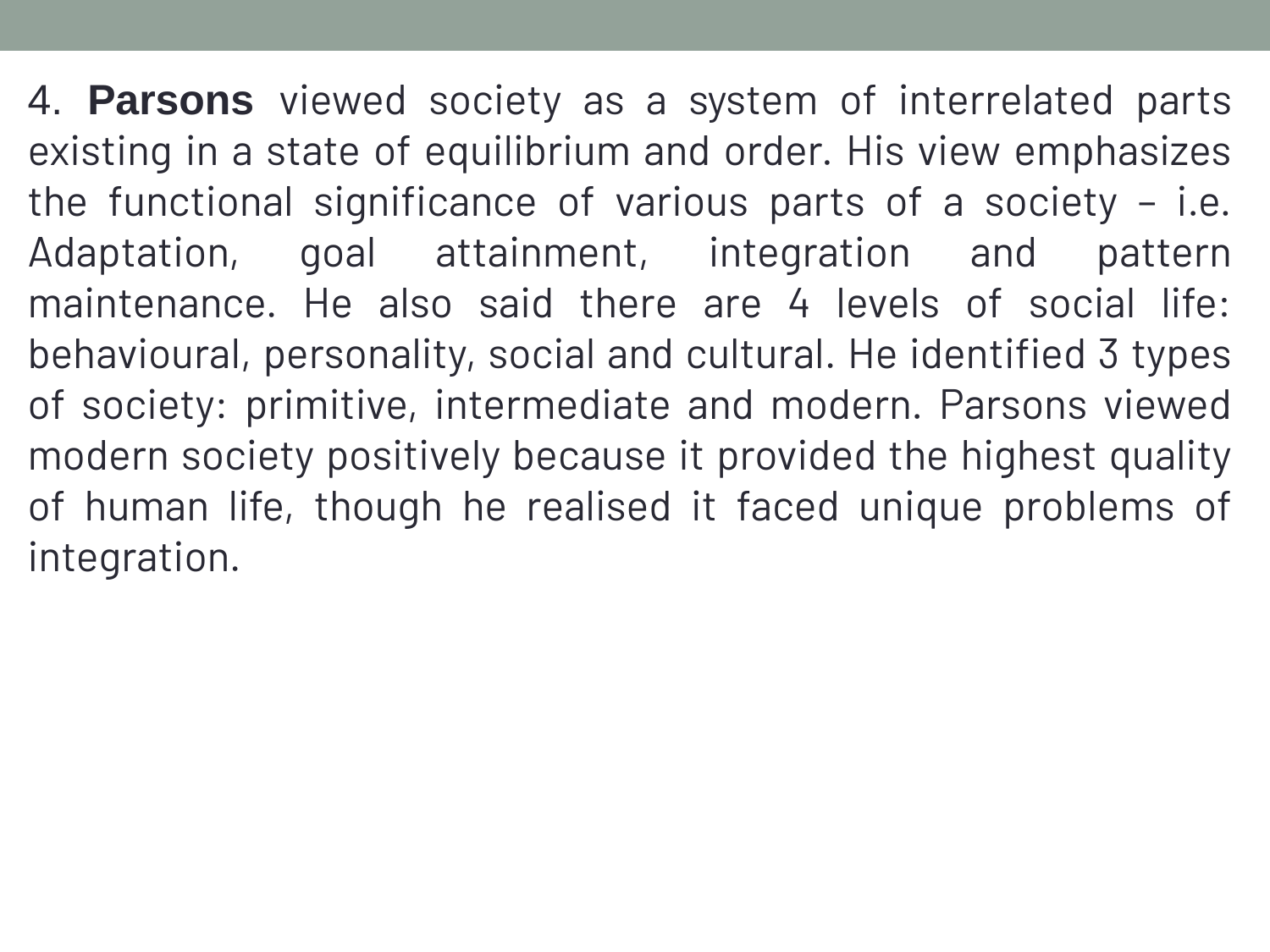

4. Parsons viewed society as a system of interrelated parts existing in a state of equilibrium and order. His view emphasizes the functional significance of various parts of a society – i.e. Adaptation, goal attainment, integration and pattern maintenance. He also said there are 4 levels of social life: behavioural, personality, social and cultural. He identified 3 types of society: primitive, intermediate and modern. Parsons viewed modern society positively because it provided the highest quality of human life, though he realised it faced unique problems of integration.